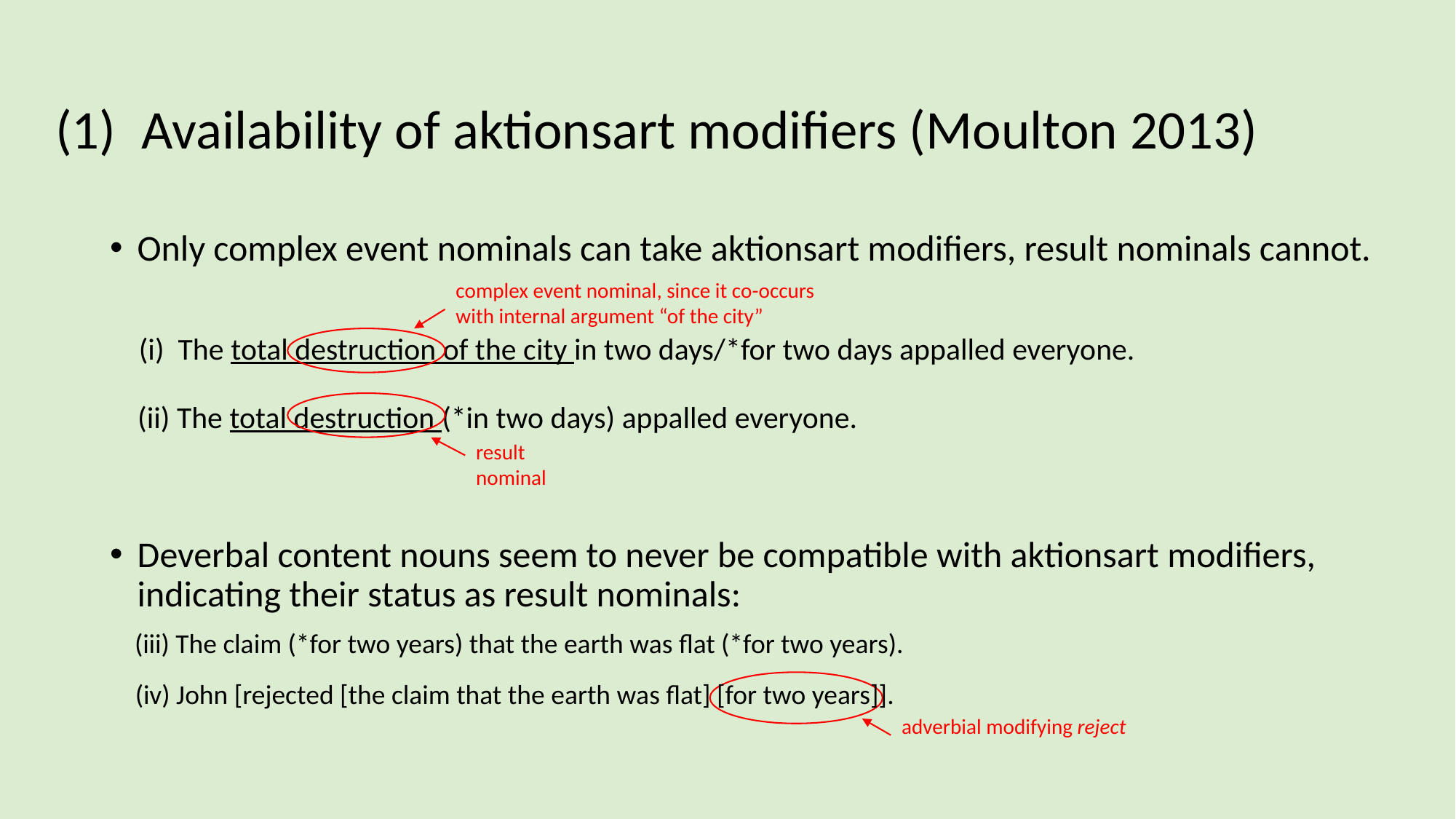

Availability of aktionsart modifiers (Moulton 2013)

Only complex event nominals can take aktionsart modifiers, result nominals cannot.

   (i)  The total destruction of the city in two days/*for two days appalled everyone.
    (ii) The total destruction (*in two days) appalled everyone.

Deverbal content nouns seem to never be compatible with aktionsart modifiers, indicating their status as result nominals:
   (iii) The claim (*for two years) that the earth was flat (*for two years).

complex event nominal, since it co-occurs with internal argument “of the city”

result nominal
(iv) John [rejected [the claim that the earth was flat] [for two years]].

adverbial modifying reject